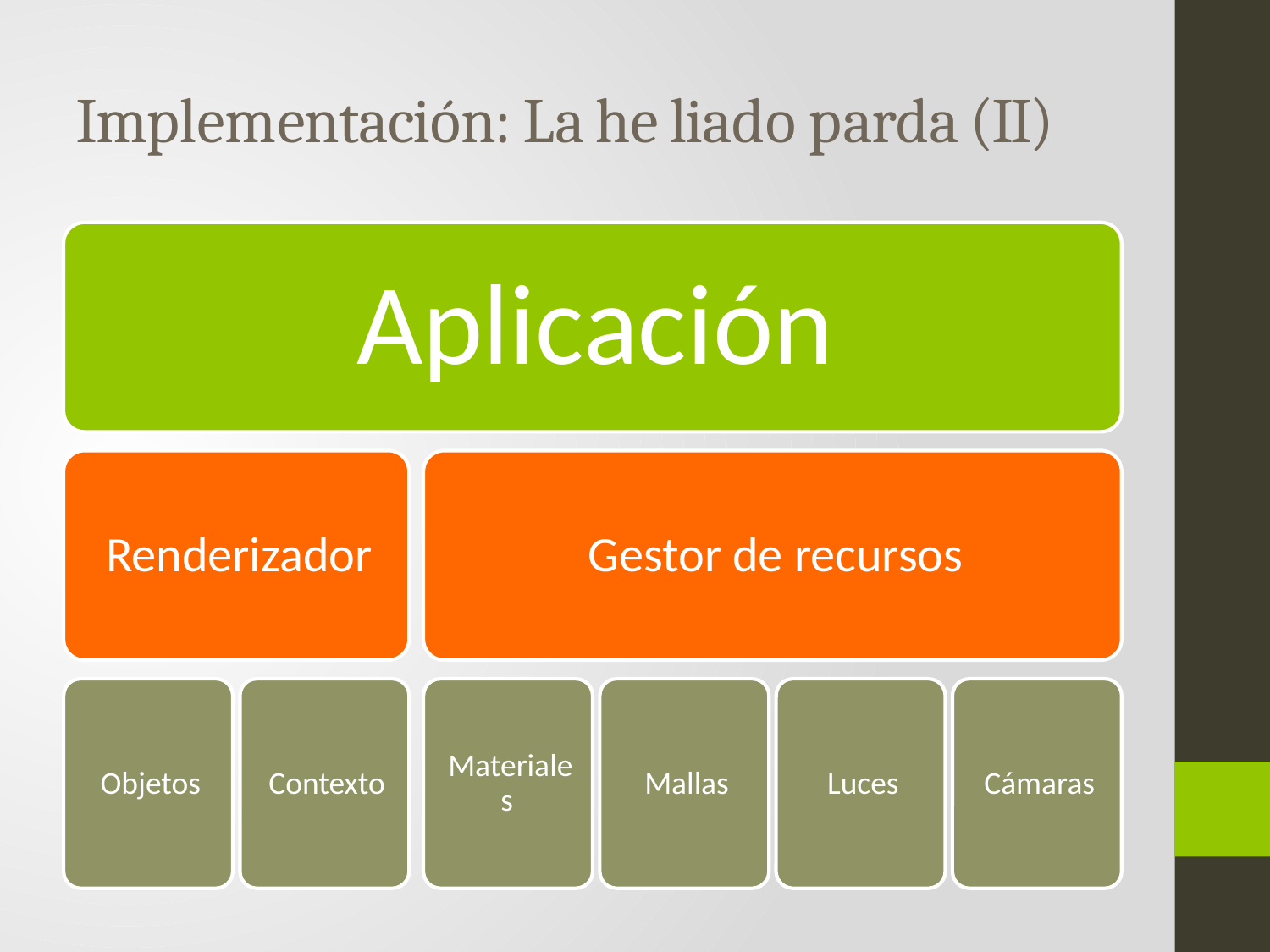

# Implementación: La he liado parda (II)
Aplicación
Gestor de recursos
Cámaras
Luces
Mallas
Materiales
Renderizador
Contexto
Objetos